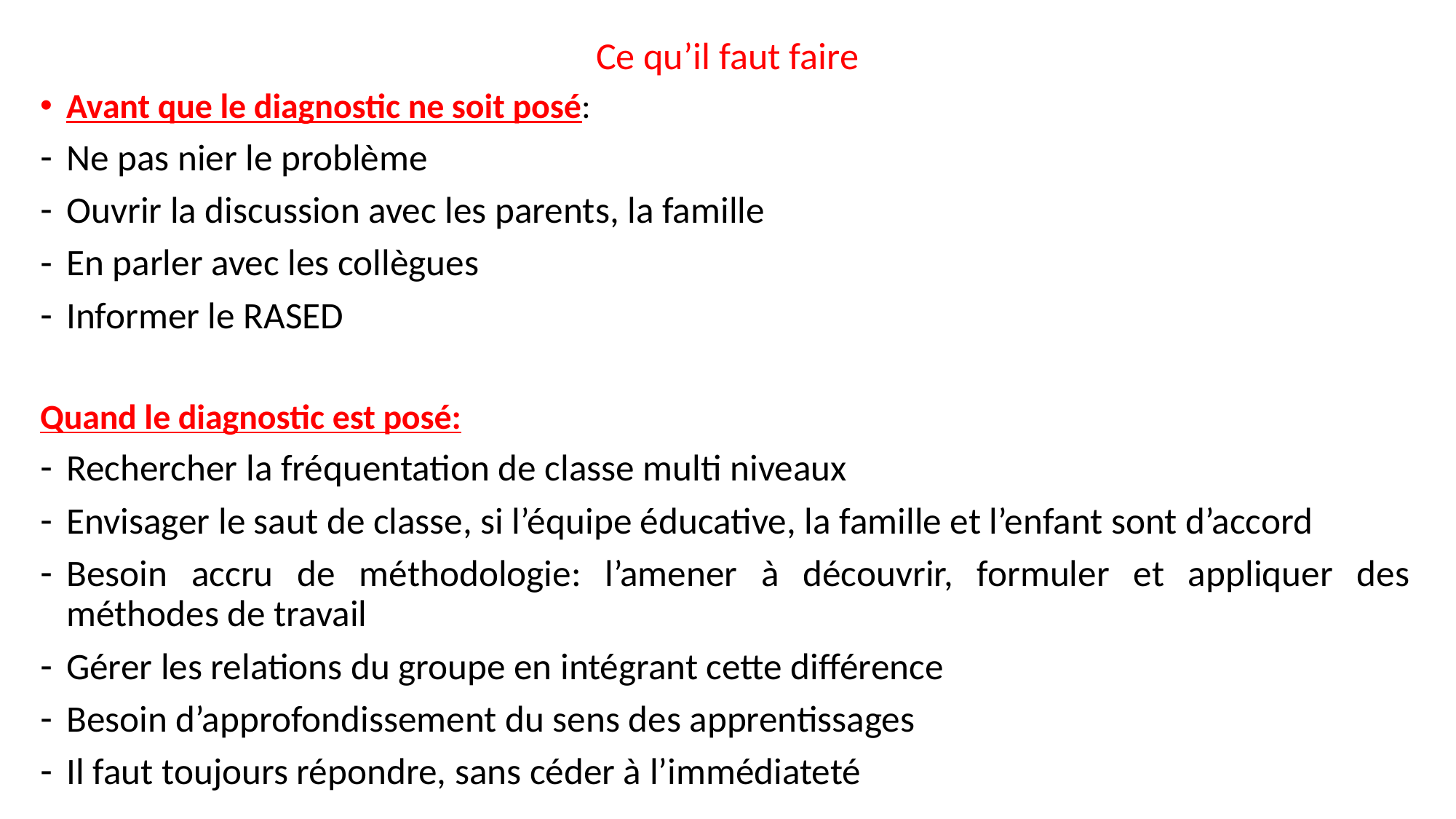

# Ce qu’il faut faire
Avant que le diagnostic ne soit posé:
Ne pas nier le problème
Ouvrir la discussion avec les parents, la famille
En parler avec les collègues
Informer le RASED

Quand le diagnostic est posé:
Rechercher la fréquentation de classe multi niveaux
Envisager le saut de classe, si l’équipe éducative, la famille et l’enfant sont d’accord
Besoin accru de méthodologie: l’amener à découvrir, formuler et appliquer des méthodes de travail
Gérer les relations du groupe en intégrant cette différence
Besoin d’approfondissement du sens des apprentissages
Il faut toujours répondre, sans céder à l’immédiateté